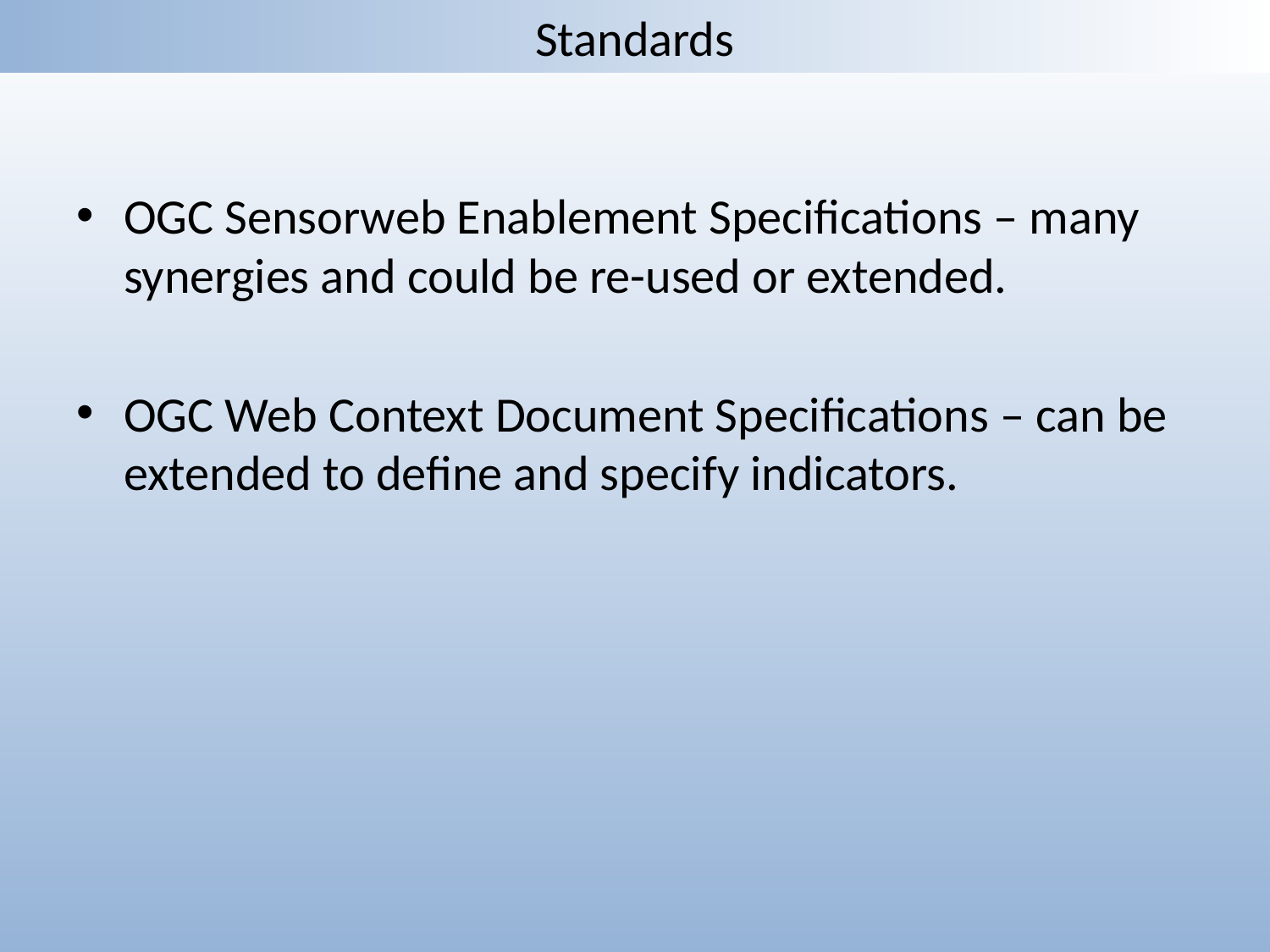

# Standards
OGC Sensorweb Enablement Specifications – many synergies and could be re-used or extended.

OGC Web Context Document Specifications – can be extended to define and specify indicators.